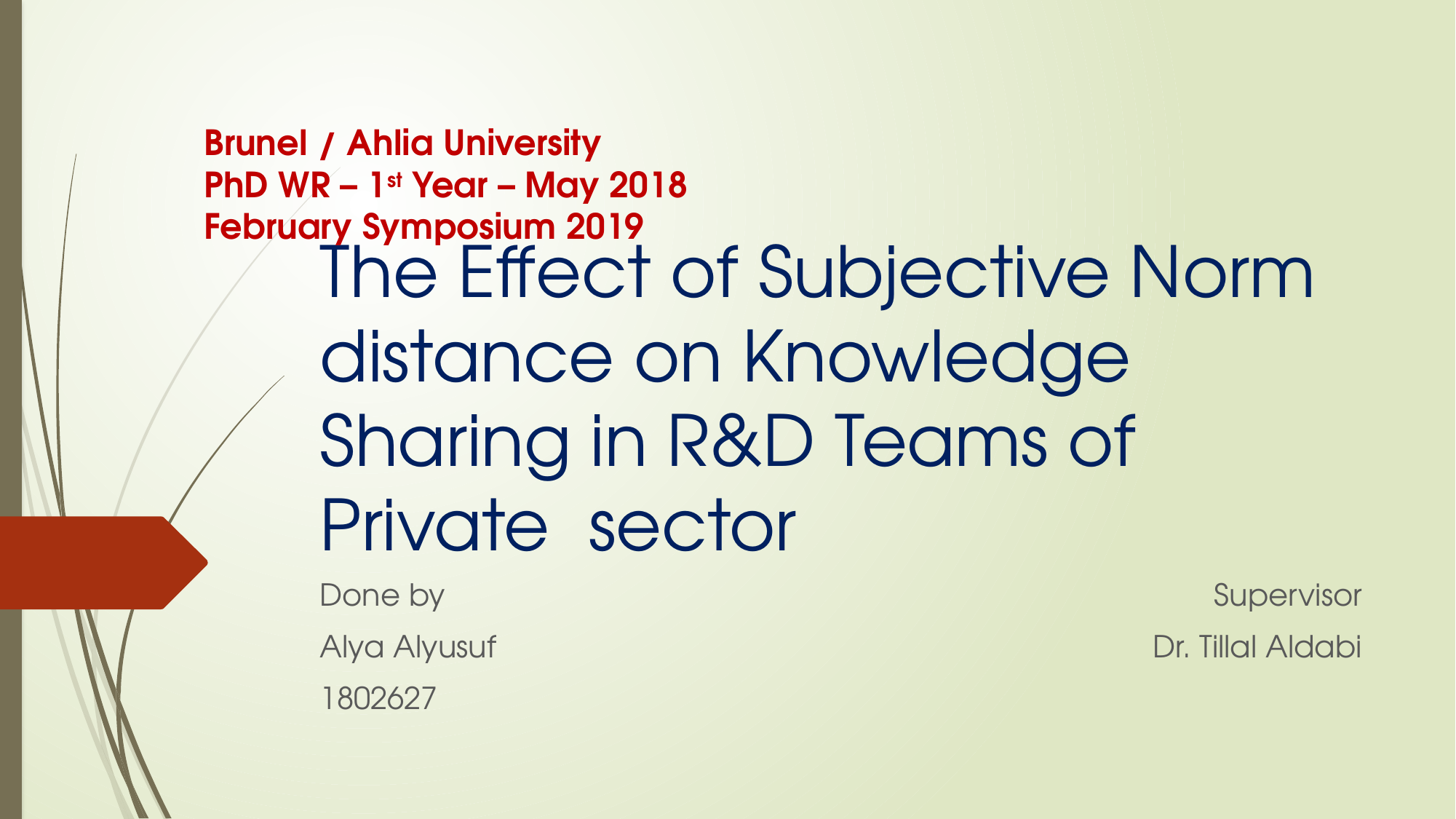

Brunel / Ahlia University
PhD WR – 1st Year – May 2018
February Symposium 2019

# The Effect of Subjective Norm distance on Knowledge Sharing in R&D Teams of Private  sector
Done by
Alya Alyusuf
1802627
Supervisor
Dr. Tillal Aldabi